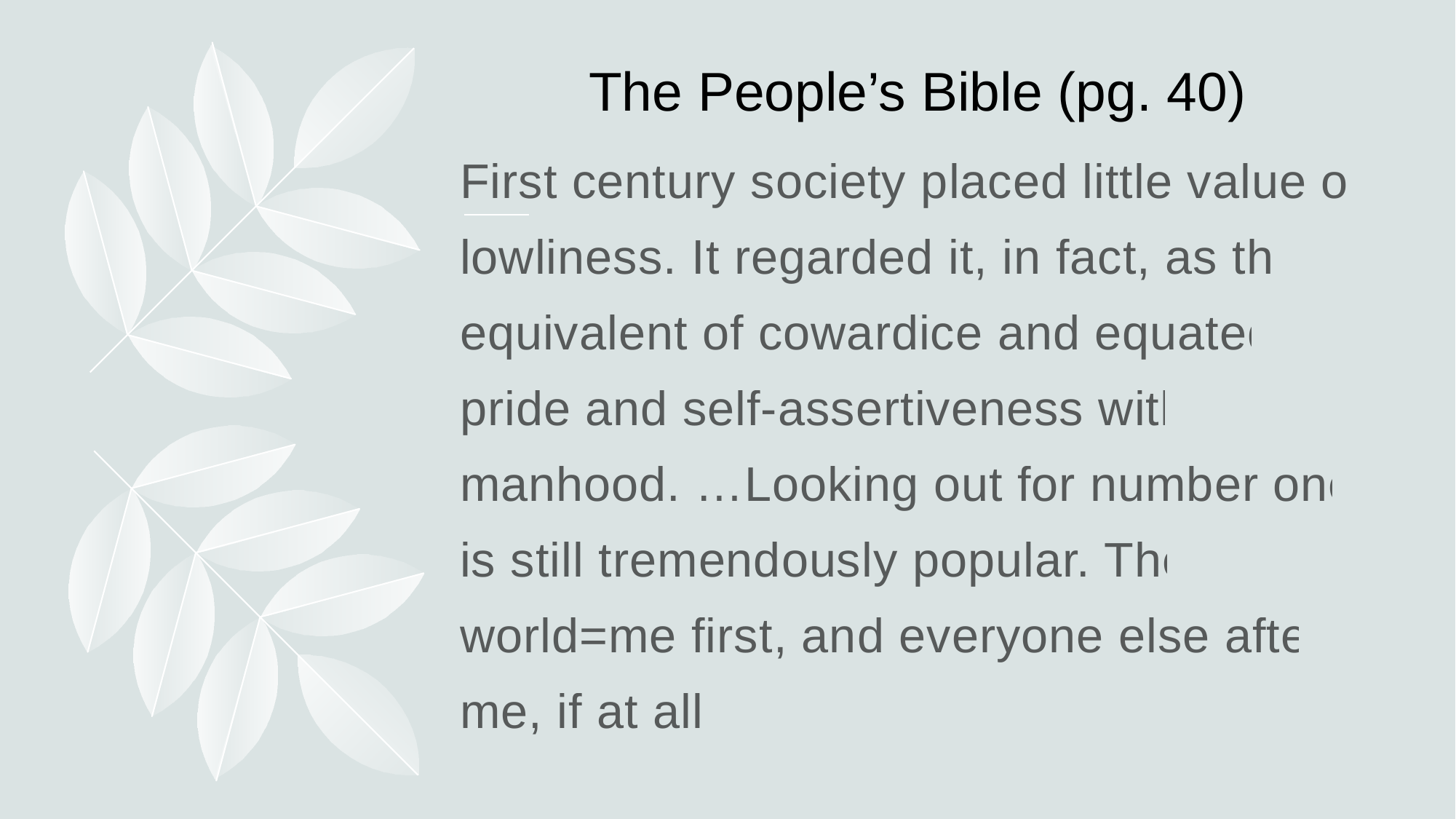

# The People’s Bible (pg. 40)
First century society placed little value on lowliness. It regarded it, in fact, as the equivalent of cowardice and equated pride and self-assertiveness with manhood. …Looking out for number one is still tremendously popular. The world=me first, and everyone else after me, if at all.